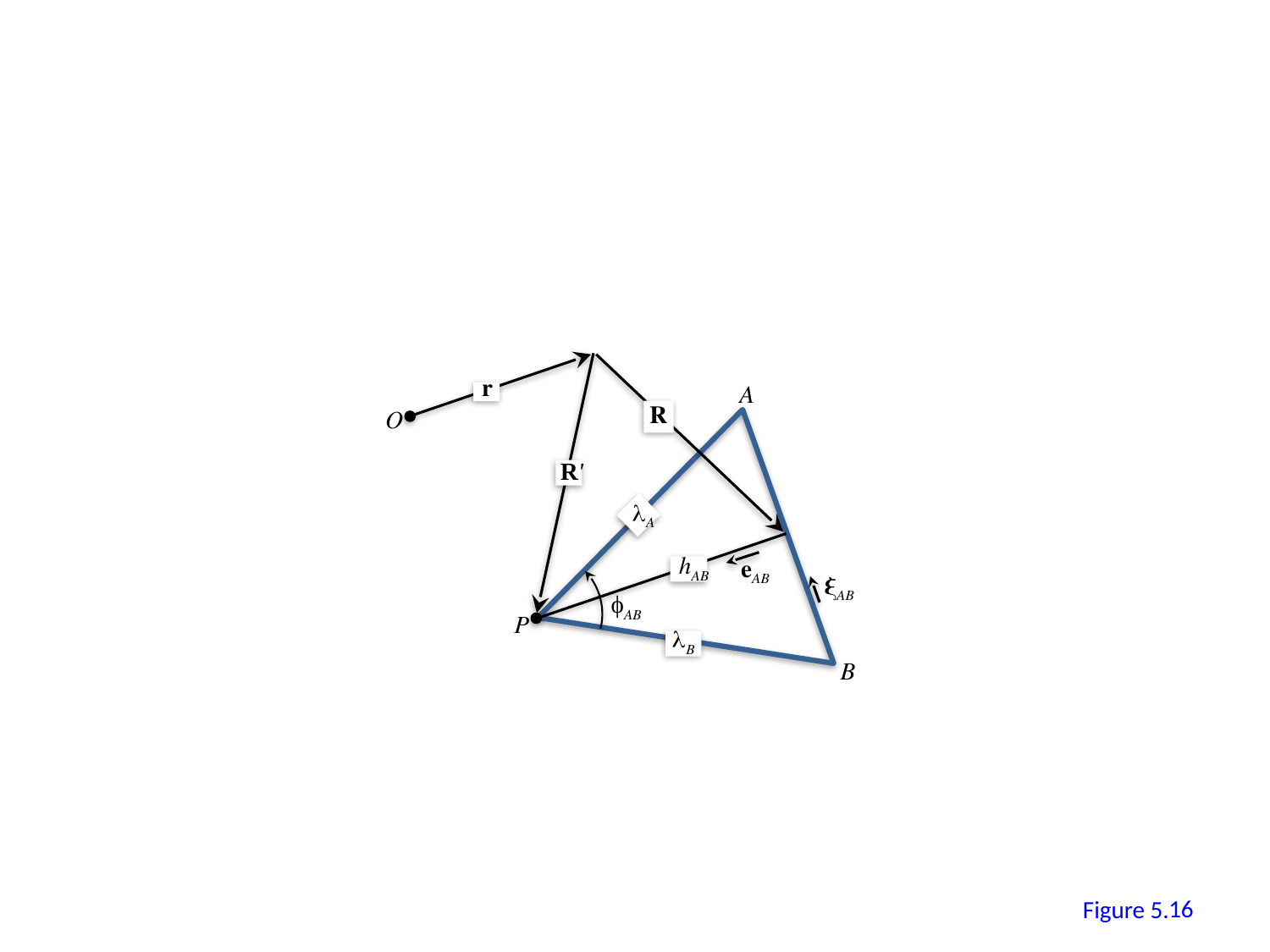

r
A

R
O

R'

λA

hAB
eAB

ξAB
ϕAB
P

λB

B
16